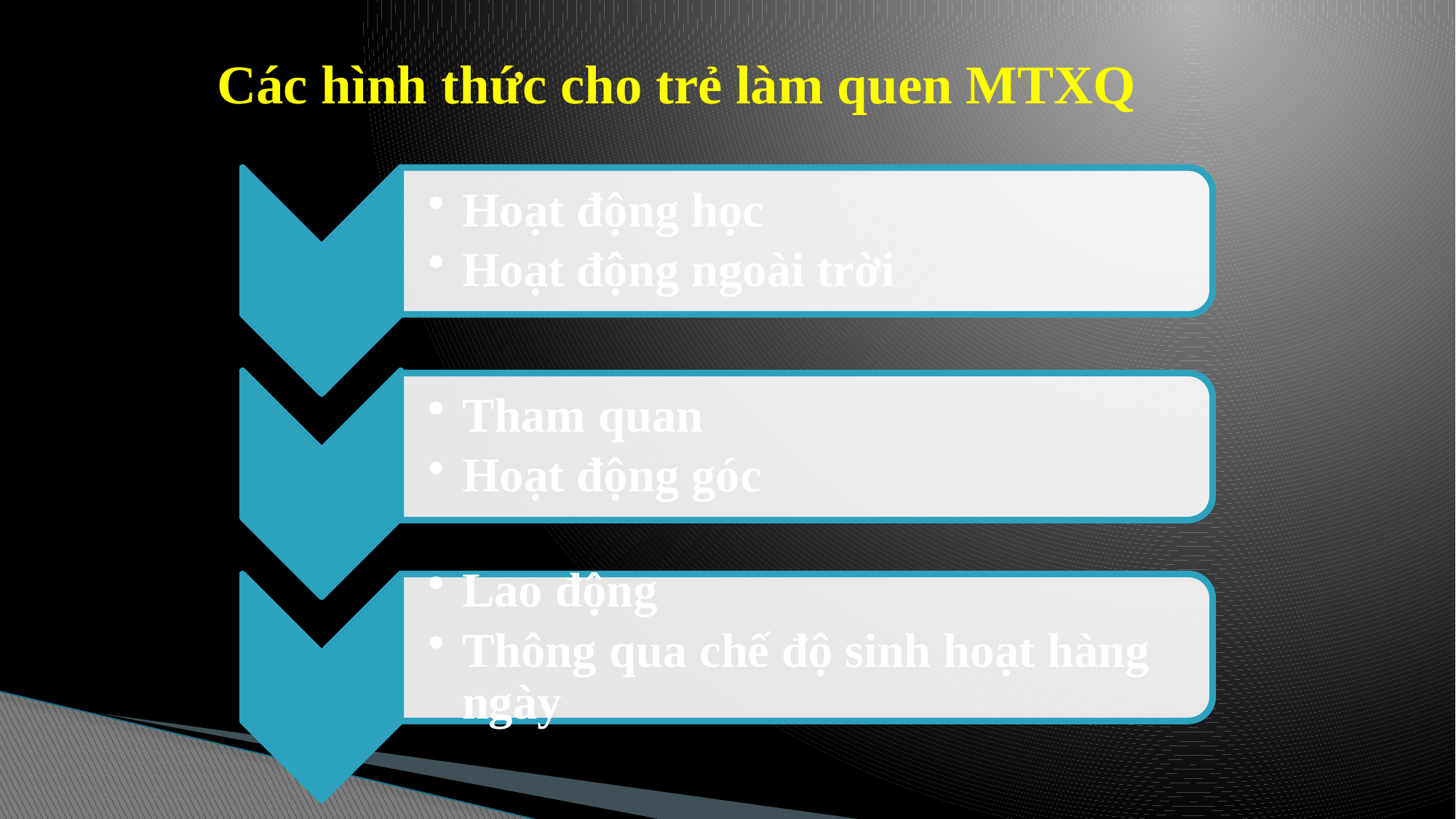

# Các hình thức cho trẻ làm quen MTXQ

Hoạt động học
Hoạt động ngoài trời

Tham quan
Hoạt động góc

Lao động
Thông qua chế độ sinh hoạt hàng ngày